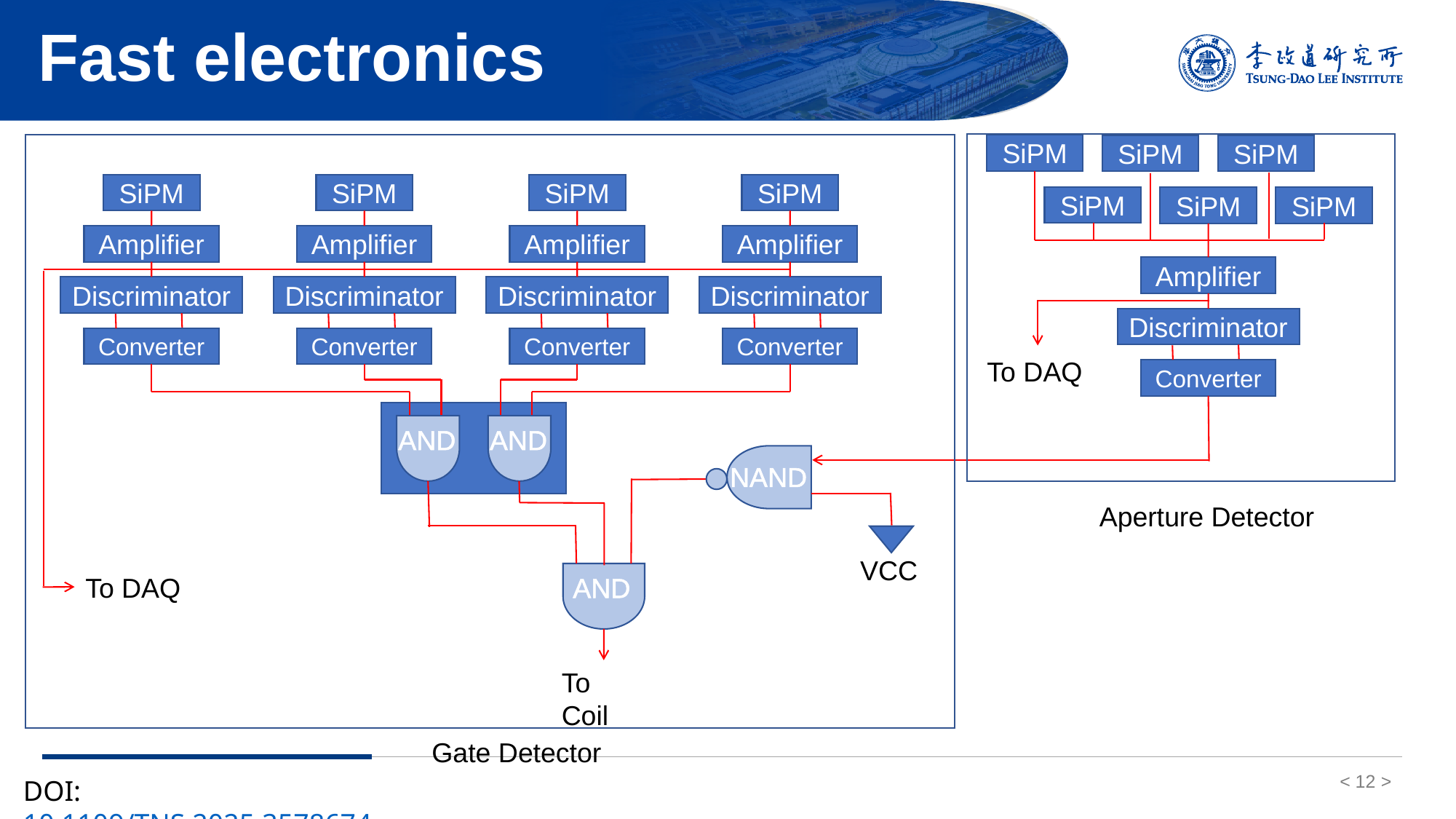

# Fast electronics

SiPM
SiPM
SiPM
SiPM
SiPM
SiPM
SiPM
SiPM
SiPM
SiPM
Amplifier
Amplifier
Amplifier
Amplifier
Amplifier
Discriminator
Discriminator
Discriminator
Discriminator
Discriminator
Converter
Converter
Converter
Converter
To DAQ
Converter

AND
AND

NAND

Aperture Detector

VCC

To DAQ
AND
To Coil
Gate Detector
DOI: 10.1109/TNS.2025.3578674